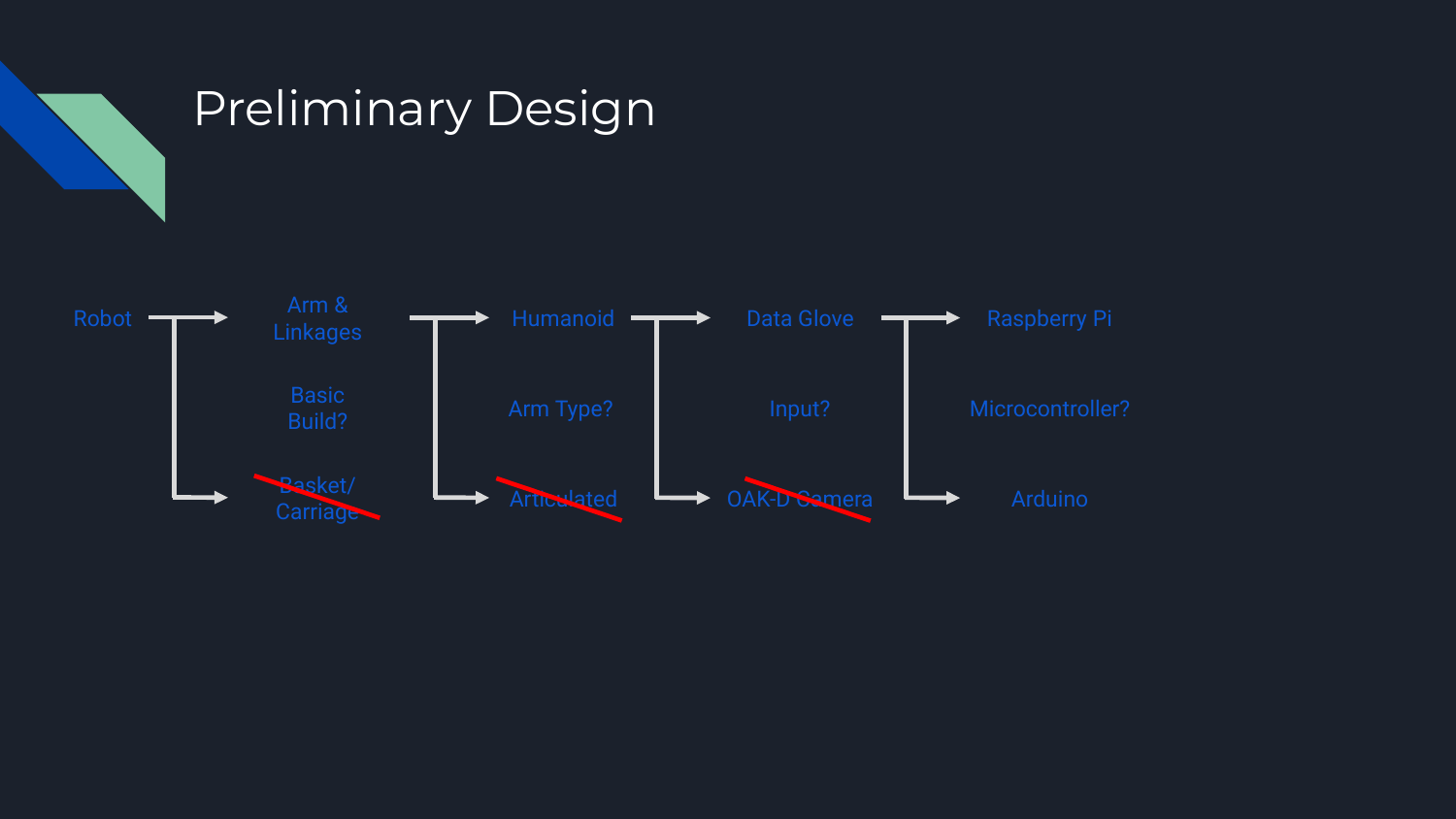

# Preliminary Design
Robot
Arm & Linkages
Humanoid
Data Glove
Raspberry Pi
Basic Build?
Arm Type?
Input?
Microcontroller?
Basket/
Carriage
Articulated
OAK-D Camera
Arduino